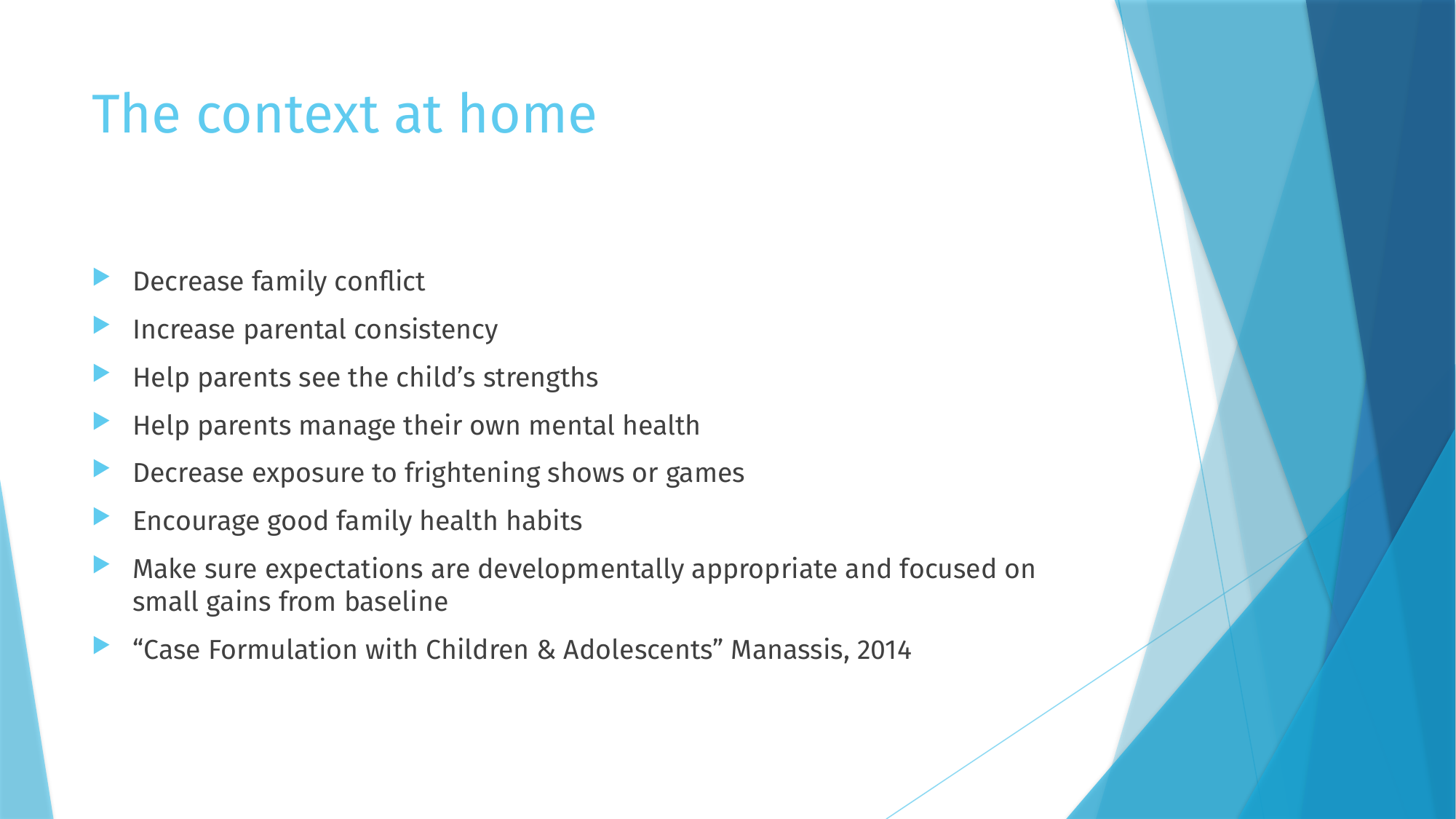

# The context at home
Decrease family conflict
Increase parental consistency
Help parents see the child’s strengths
Help parents manage their own mental health
Decrease exposure to frightening shows or games
Encourage good family health habits
Make sure expectations are developmentally appropriate and focused on small gains from baseline
“Case Formulation with Children & Adolescents” Manassis, 2014